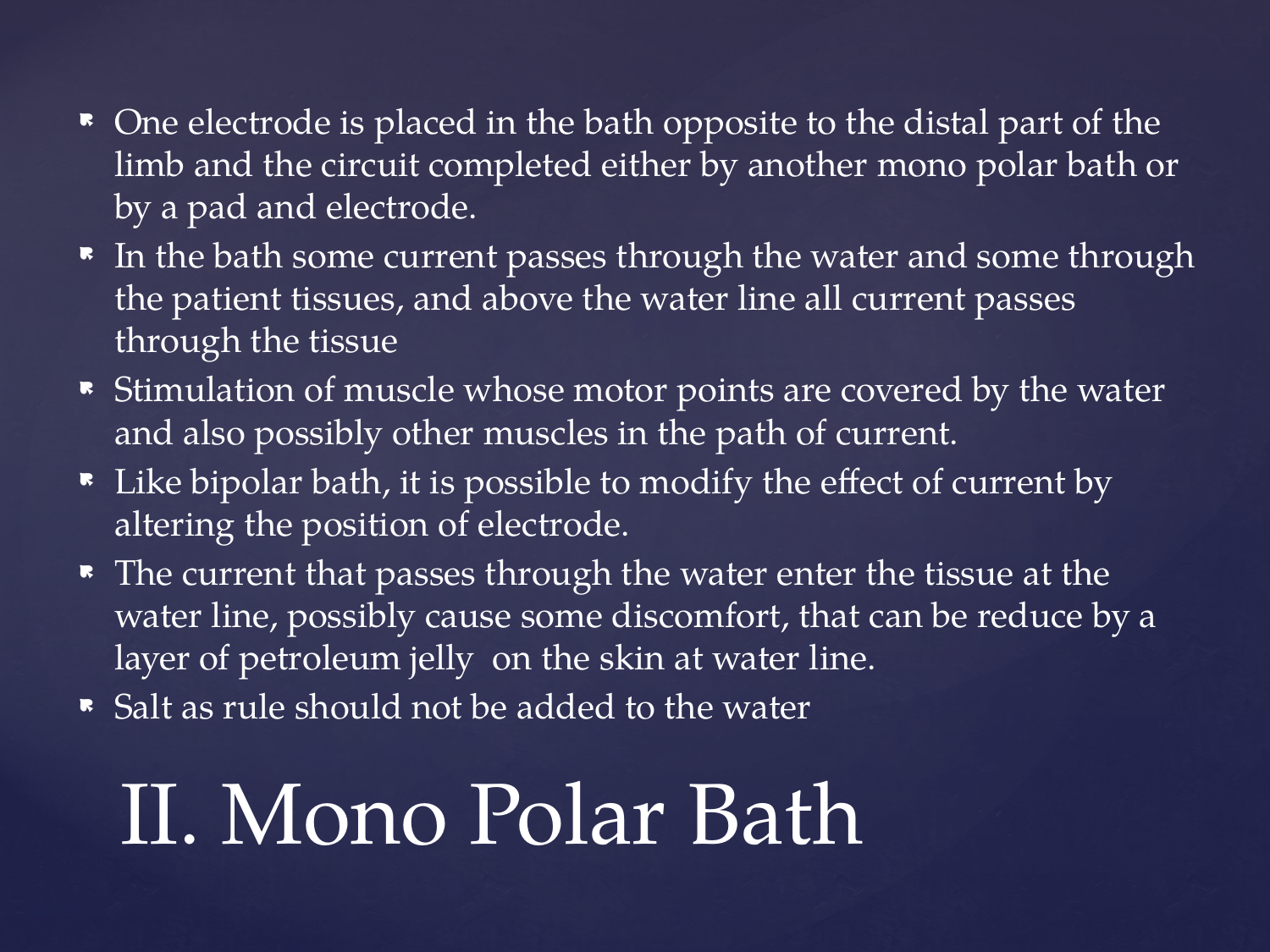

One electrode is placed in the bath opposite to the distal part of the limb and the circuit completed either by another mono polar bath or by a pad and electrode.
In the bath some current passes through the water and some through the patient tissues, and above the water line all current passes through the tissue
Stimulation of muscle whose motor points are covered by the water and also possibly other muscles in the path of current.
Like bipolar bath, it is possible to modify the effect of current by altering the position of electrode.
The current that passes through the water enter the tissue at the water line, possibly cause some discomfort, that can be reduce by a layer of petroleum jelly  on the skin at water line.
Salt as rule should not be added to the water
# II. Mono Polar Bath